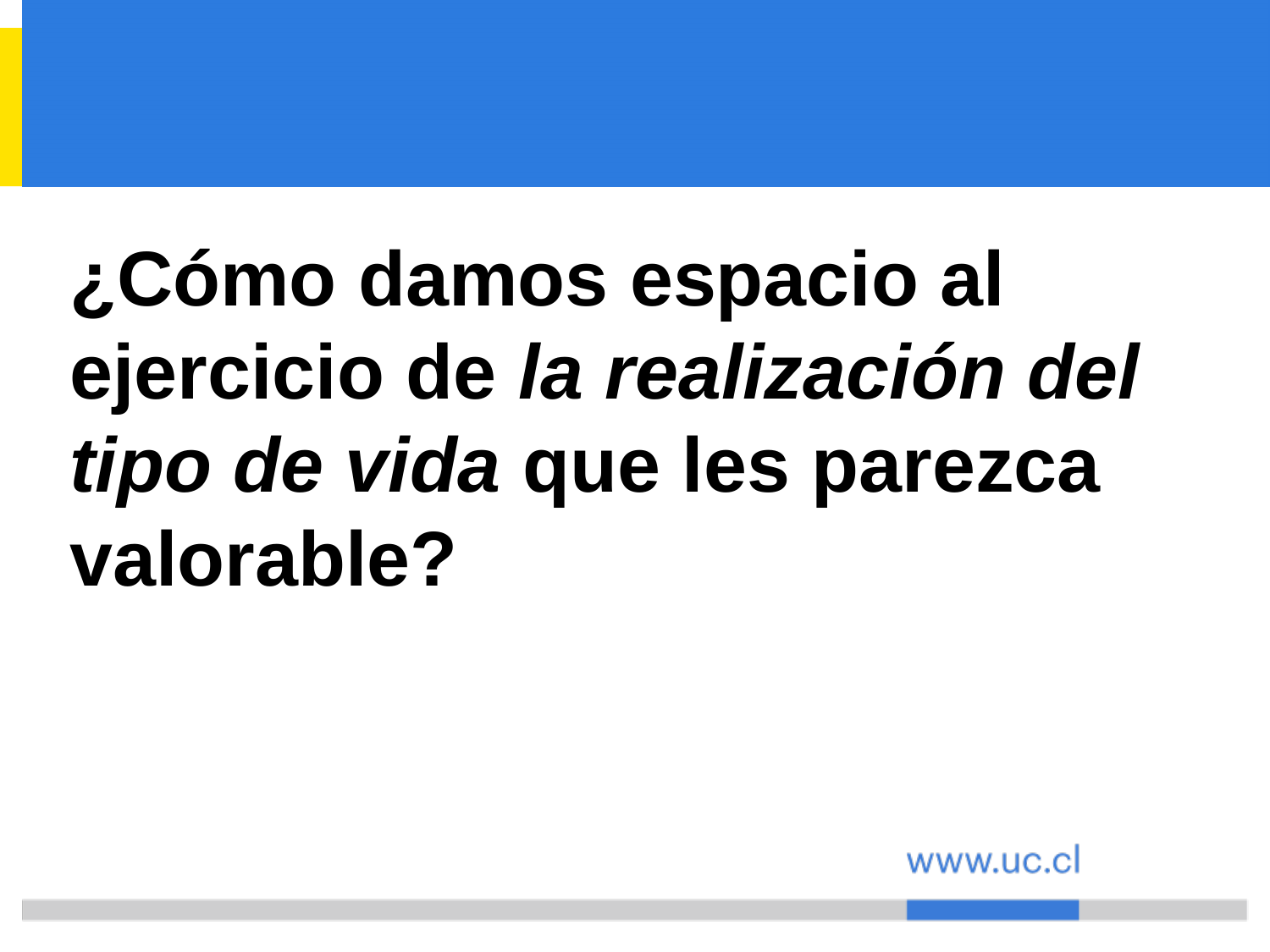

#
¿Cómo damos espacio al ejercicio de la realización del tipo de vida que les parezca valorable?